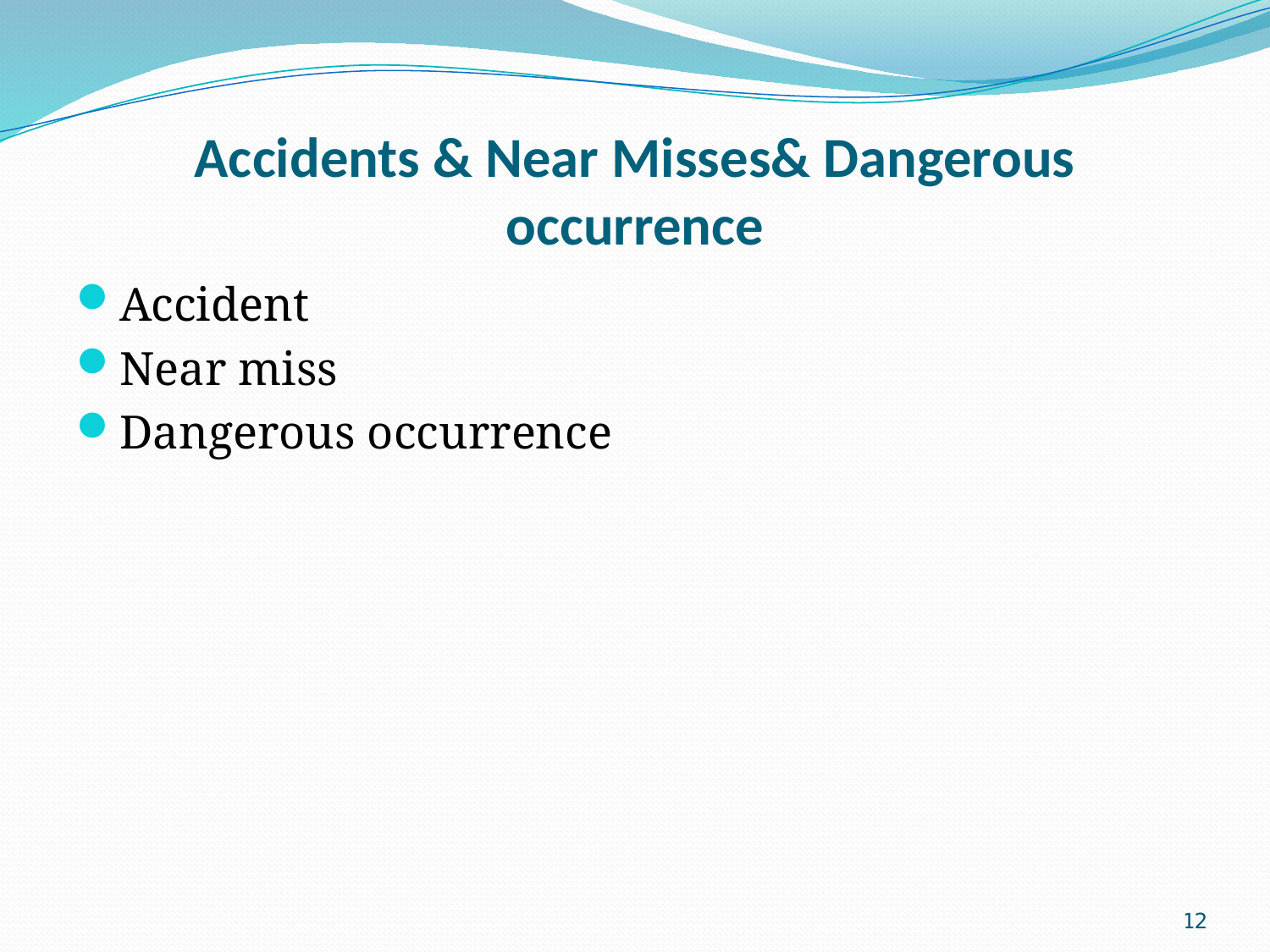

# Accidents & Near Misses& Dangerous occurrence
Accident
Near miss
Dangerous occurrence
12